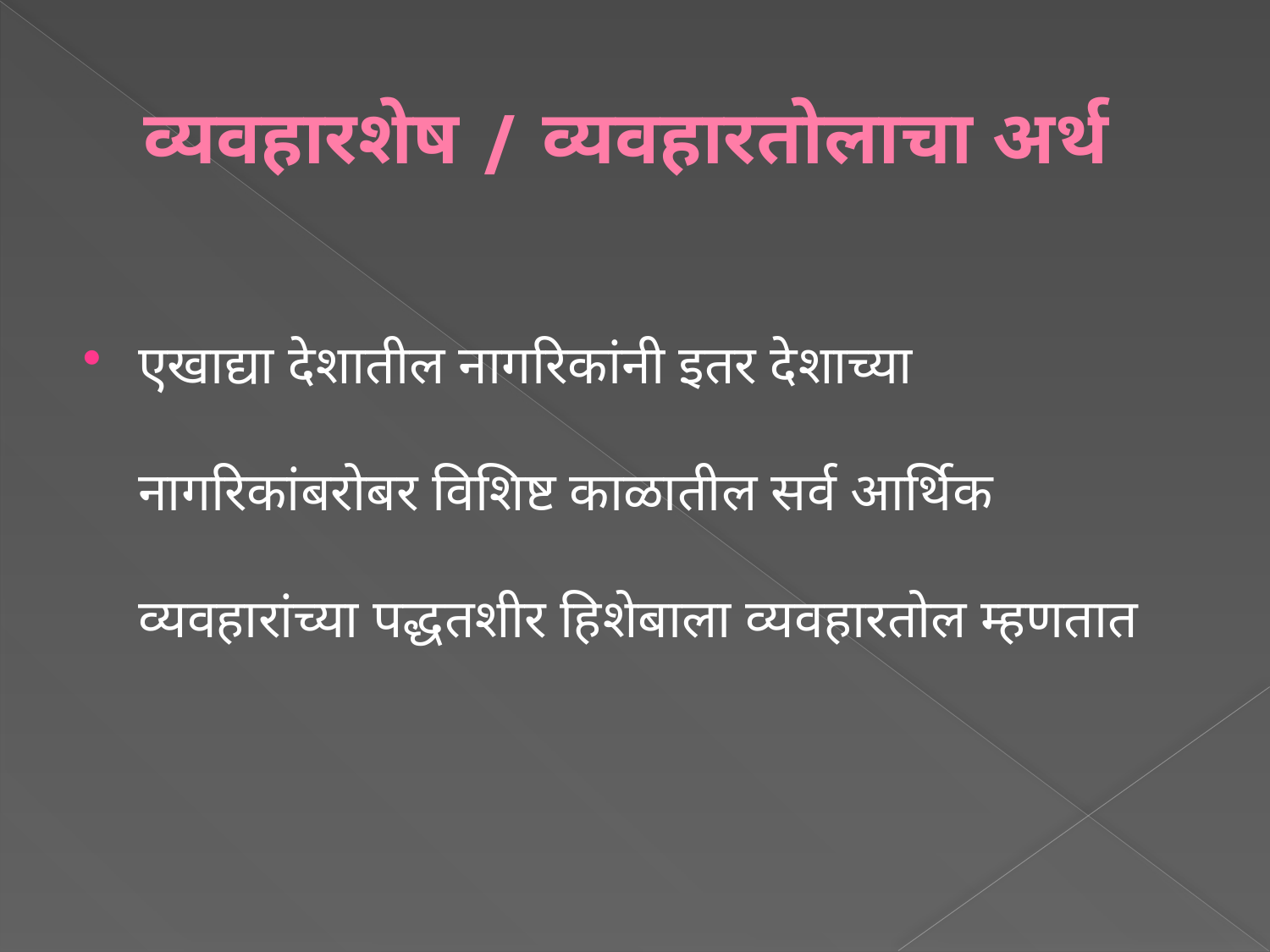

# व्यवहारशेष / व्यवहारतोलाचा अर्थ
एखाद्या देशातील नागरिकांनी इतर देशाच्या नागरिकांबरोबर विशिष्ट काळातील सर्व आर्थिक व्यवहारांच्या पद्धतशीर हिशेबाला व्यवहारतोल म्हणतात